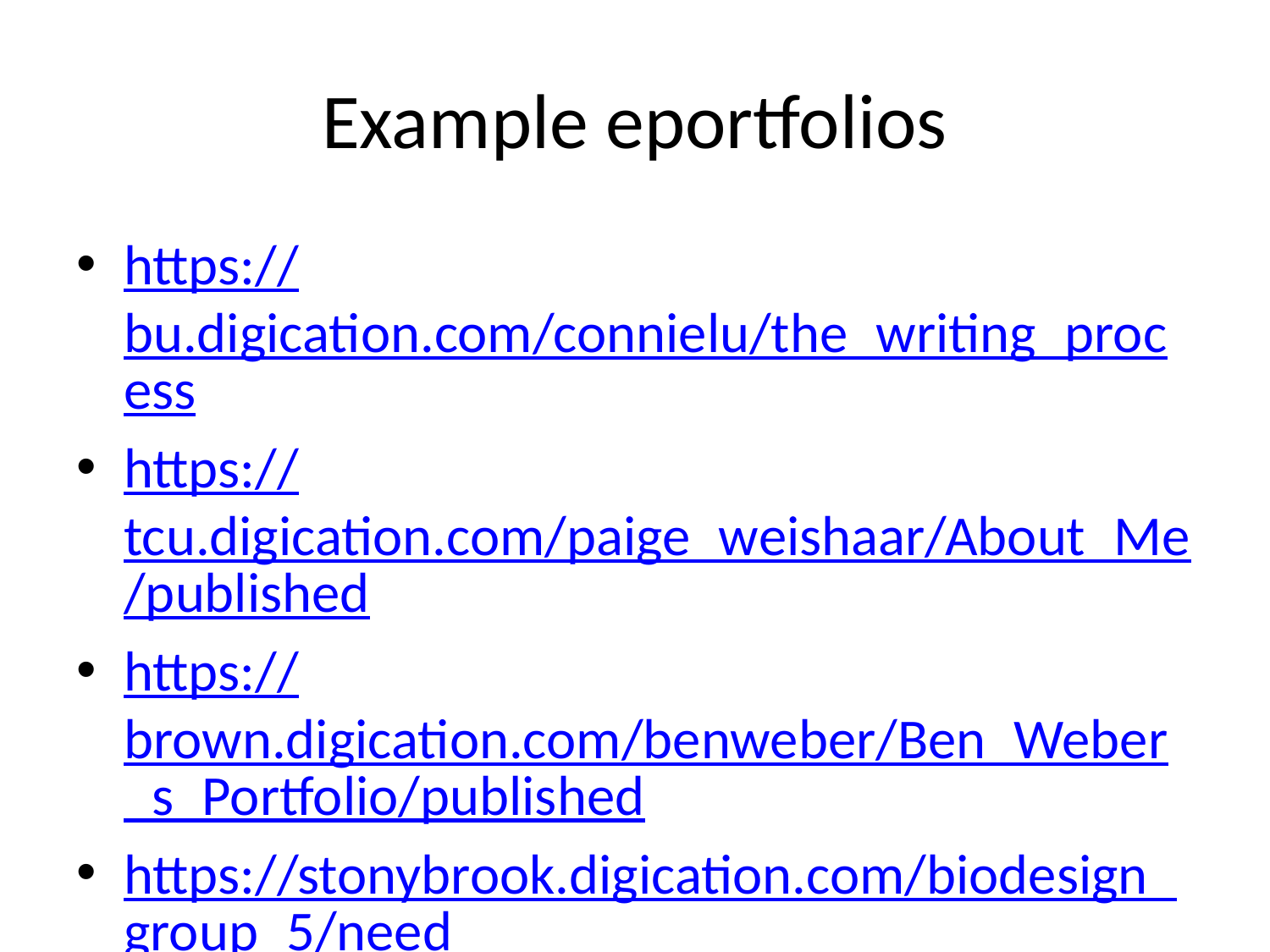

# Example eportfolios
https://bu.digication.com/connielu/the_writing_process
https://tcu.digication.com/paige_weishaar/About_Me/published
https://brown.digication.com/benweber/Ben_Weber_s_Portfolio/published
https://stonybrook.digication.com/biodesign_group_5/need/